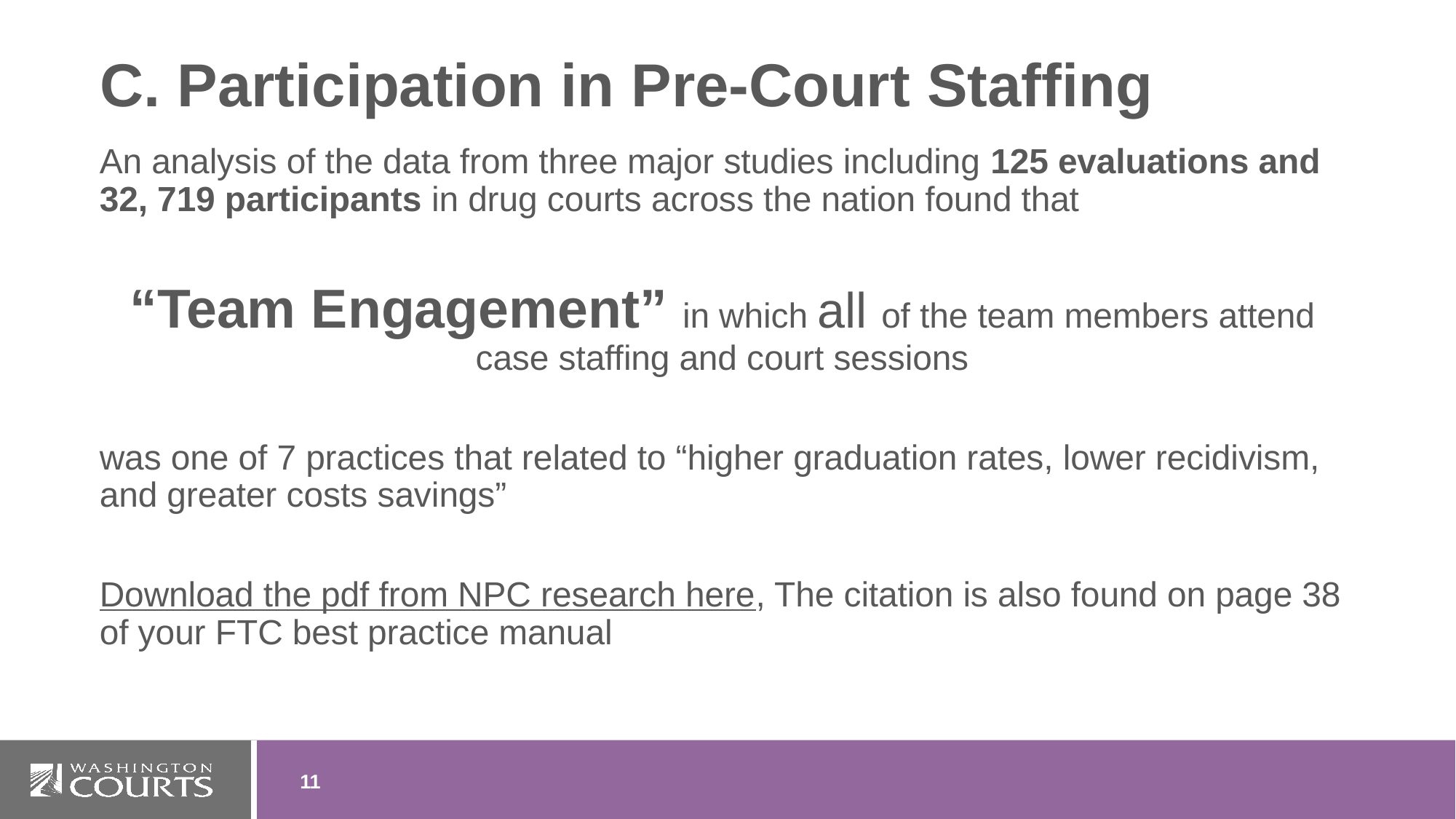

# C. Participation in Pre-Court Staffing
An analysis of the data from three major studies including 125 evaluations and 32, 719 participants in drug courts across the nation found that

“Team Engagement” in which all of the team members attend case staffing and court sessions

was one of 7 practices that related to “higher graduation rates, lower recidivism, and greater costs savings”

Download the pdf from NPC research here, The citation is also found on page 38 of your FTC best practice manual